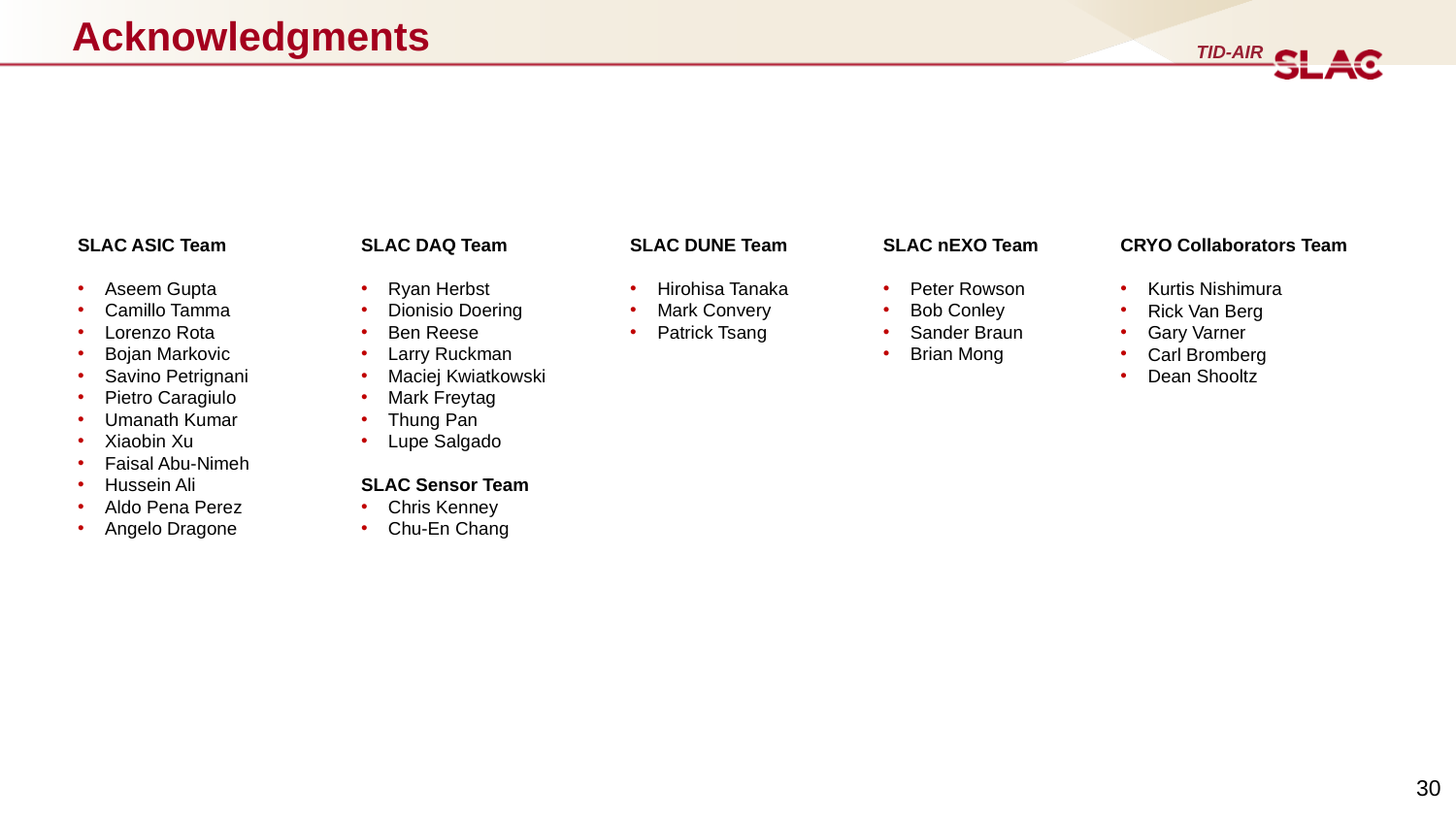

# Acknowledgments
SLAC DAQ Team

Ryan Herbst
Dionisio Doering
Ben Reese
Larry Ruckman
Maciej Kwiatkowski
Mark Freytag
Thung Pan
Lupe Salgado

SLAC Sensor Team
Chris Kenney
Chu-En Chang

SLAC nEXO Team

Peter Rowson
Bob Conley
Sander Braun
Brian Mong

SLAC ASIC Team

Aseem Gupta
Camillo Tamma
Lorenzo Rota
Bojan Markovic
Savino Petrignani
Pietro Caragiulo
Umanath Kumar
Xiaobin Xu
Faisal Abu-Nimeh
Hussein Ali
Aldo Pena Perez
Angelo Dragone

CRYO Collaborators Team

Kurtis Nishimura
Rick Van Berg
Gary Varner
Carl Bromberg
Dean Shooltz
SLAC DUNE Team

Hirohisa Tanaka
Mark Convery
Patrick Tsang

30